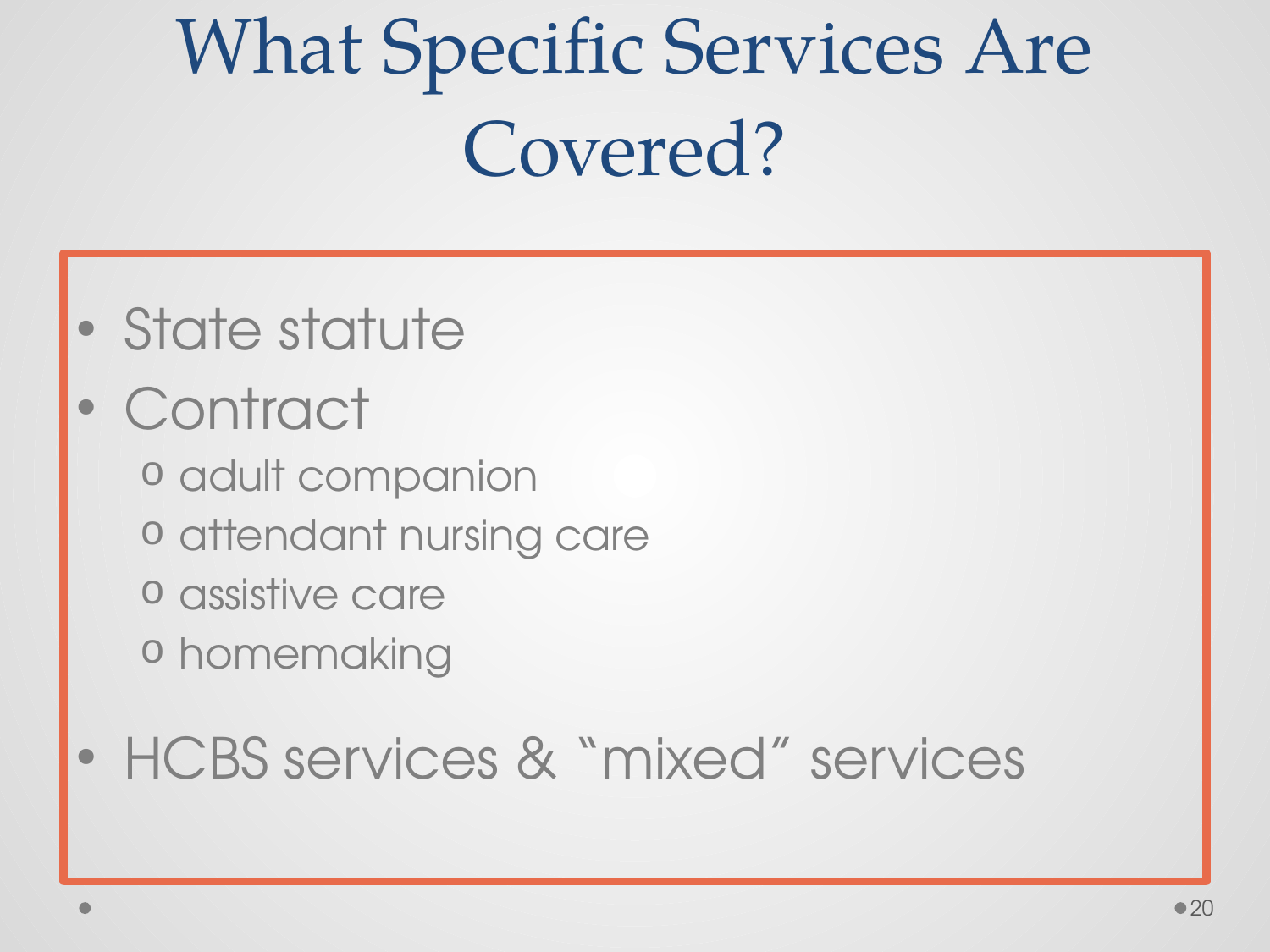

# What Specific Services Are Covered?
State statute
Contract
adult companion
attendant nursing care
assistive care
homemaking
HCBS services & “mixed” services

20